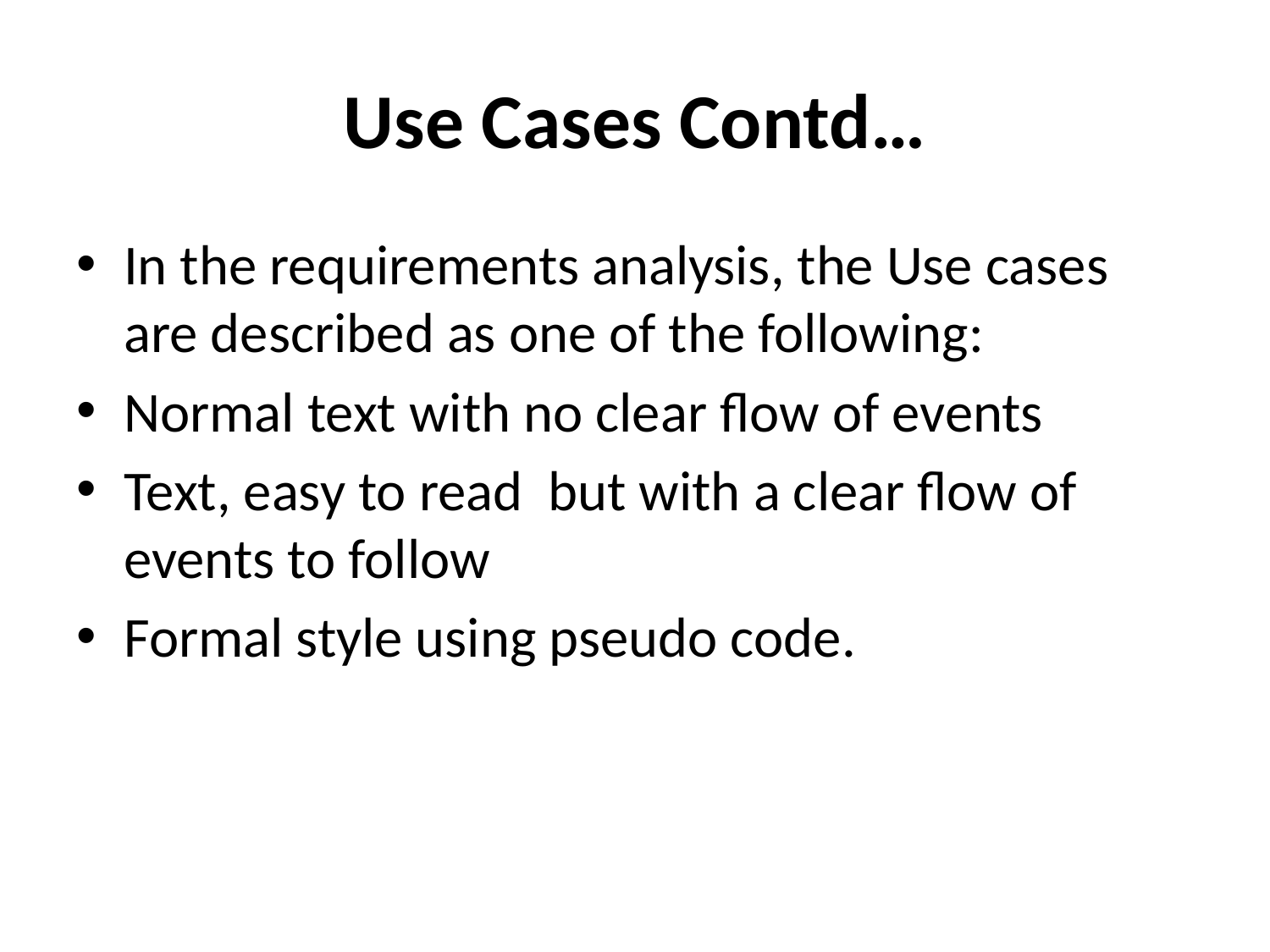

# Use Cases Contd…
In the requirements analysis, the Use cases are described as one of the following:
Normal text with no clear flow of events
Text, easy to read  but with a clear flow of events to follow
Formal style using pseudo code.